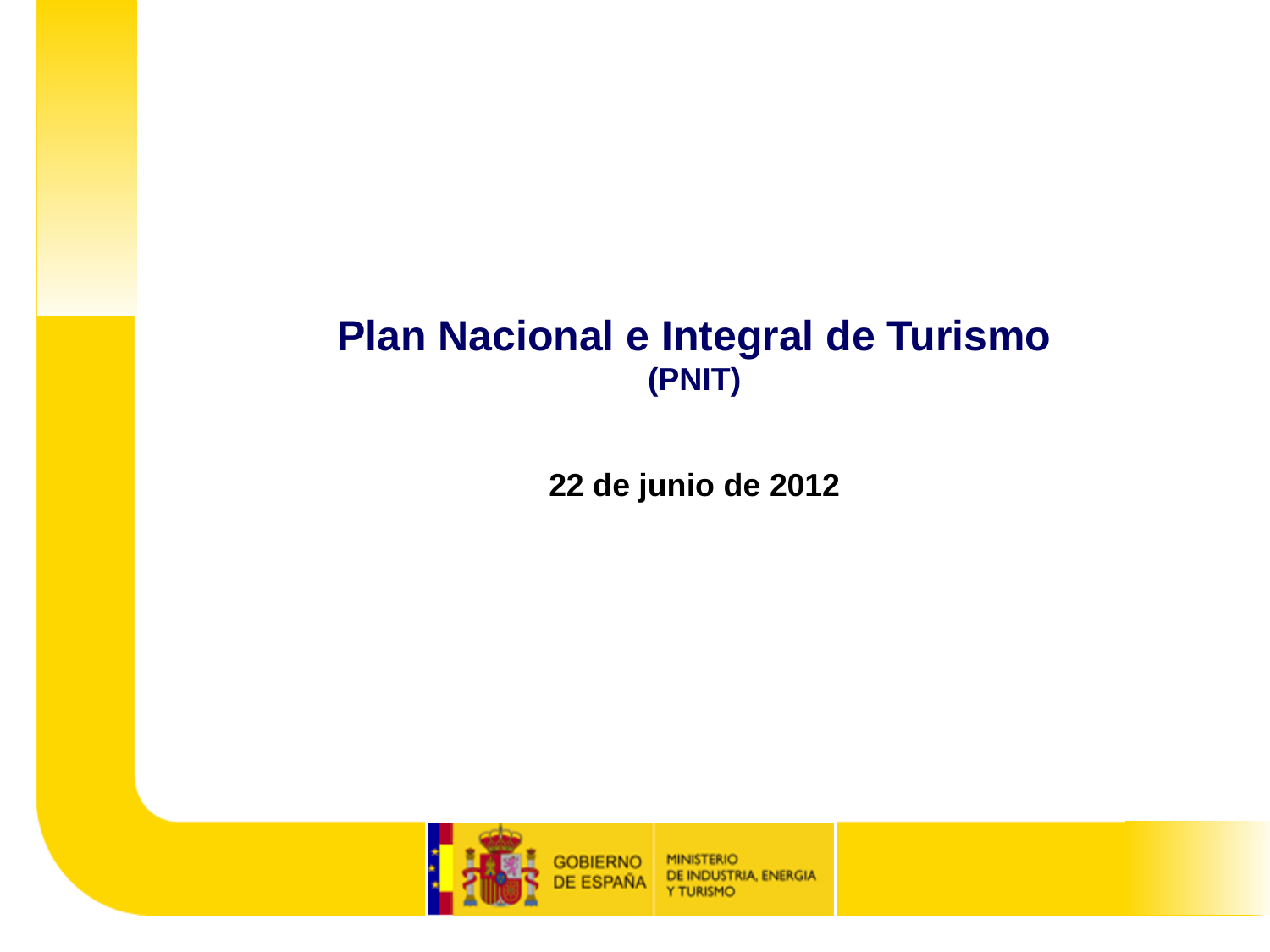

Plan Nacional e Integral de Turismo
(PNIT)

22 de junio de 2012